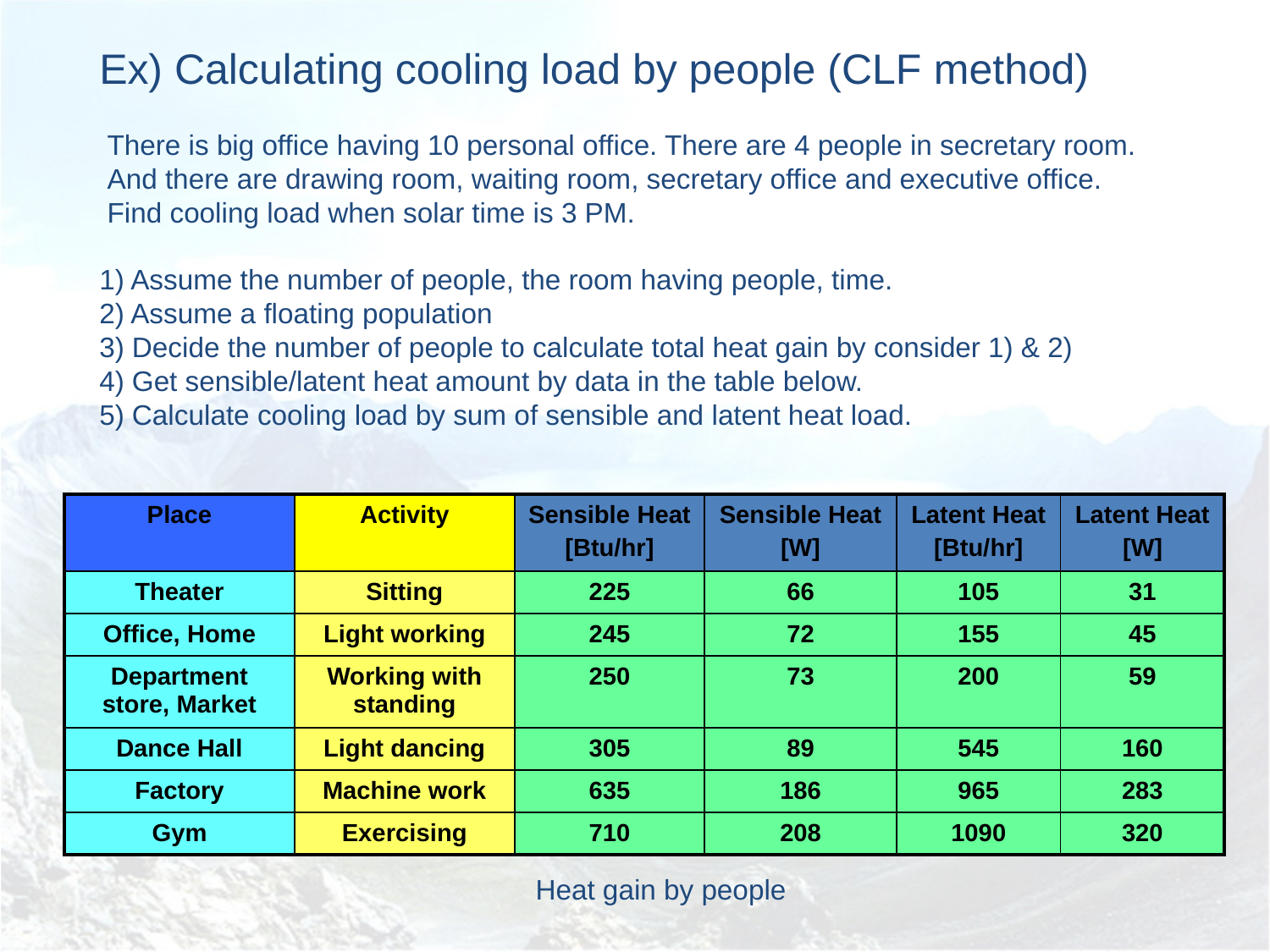

Ex) Calculating cooling load by people (CLF method)
 There is big office having 10 personal office. There are 4 people in secretary room.
 And there are drawing room, waiting room, secretary office and executive office.
 Find cooling load when solar time is 3 PM.
1) Assume the number of people, the room having people, time.
2) Assume a floating population
3) Decide the number of people to calculate total heat gain by consider 1) & 2)
4) Get sensible/latent heat amount by data in the table below.
5) Calculate cooling load by sum of sensible and latent heat load.
| Place | Activity | Sensible Heat [Btu/hr] | Sensible Heat [W] | Latent Heat [Btu/hr] | Latent Heat [W] |
| --- | --- | --- | --- | --- | --- |
| Theater | Sitting | 225 | 66 | 105 | 31 |
| Office, Home | Light working | 245 | 72 | 155 | 45 |
| Department store, Market | Working with standing | 250 | 73 | 200 | 59 |
| Dance Hall | Light dancing | 305 | 89 | 545 | 160 |
| Factory | Machine work | 635 | 186 | 965 | 283 |
| Gym | Exercising | 710 | 208 | 1090 | 320 |
Heat gain by people